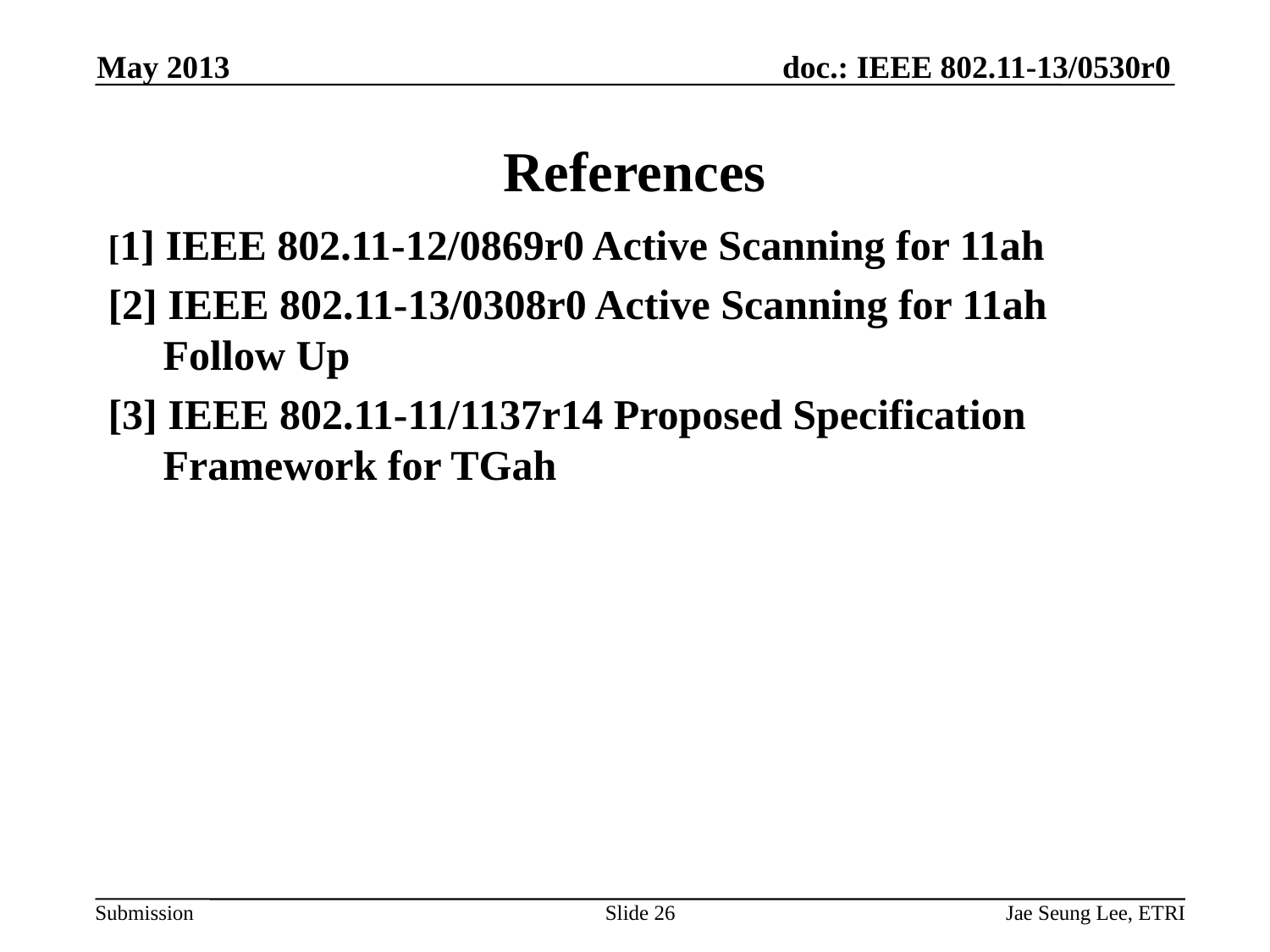

May 2013
# References
[1] IEEE 802.11-12/0869r0 Active Scanning for 11ah
[2] IEEE 802.11-13/0308r0 Active Scanning for 11ah Follow Up
[3] IEEE 802.11-11/1137r14 Proposed Specification Framework for TGah

Slide 26
Jae Seung Lee, ETRI